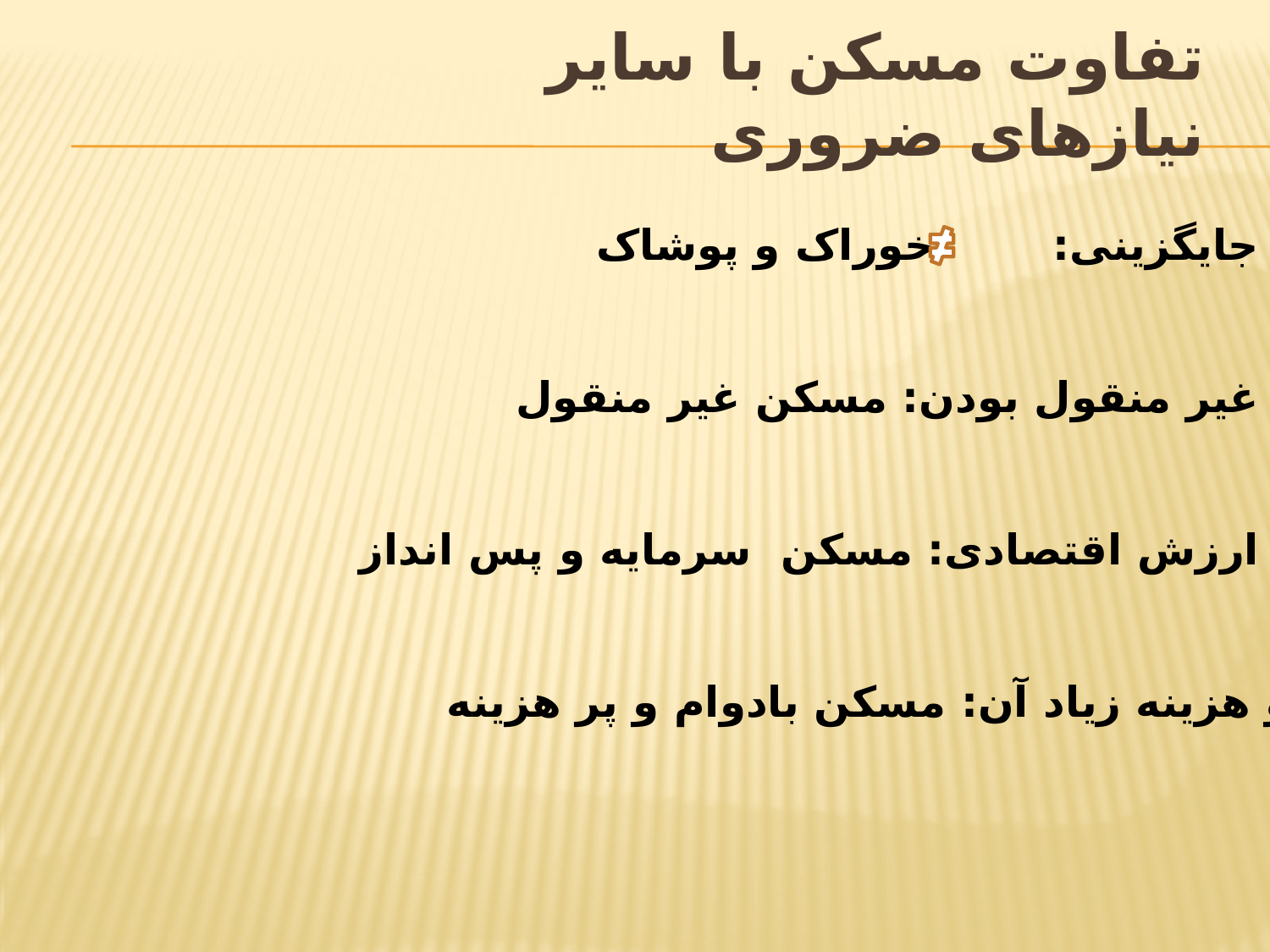

# تفاوت مسکن با سایر نیازهای ضروری
مساله جایگزینی:        خوراک و پوشاک

مساله غیر منقول بودن: مسکن غیر منقول

مساله ارزش اقتصادی: مسکن  سرمایه و پس انداز

دوام و هزینه زیاد آن: مسکن بادوام و پر هزینه